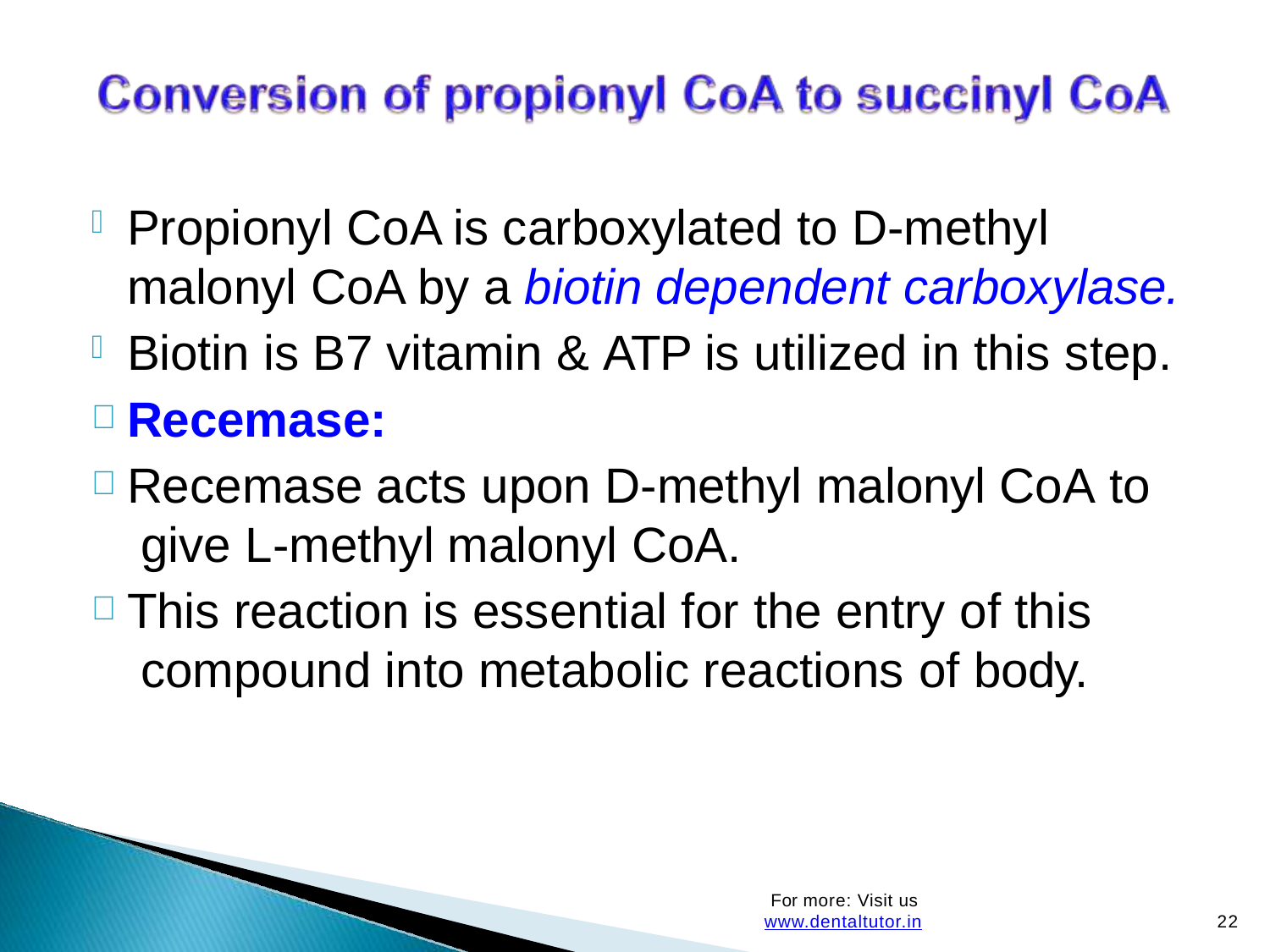

Propionyl CoA is carboxylated to D-methyl  malonyl CoA by a biotin dependent carboxylase.
Biotin is B7 vitamin & ATP is utilized in this step.
Recemase:
Recemase acts upon D-methyl malonyl CoA to  give L-methyl malonyl CoA.
This reaction is essential for the entry of this  compound into metabolic reactions of body.
For more: Visit us  www.dentaltutor.in
22